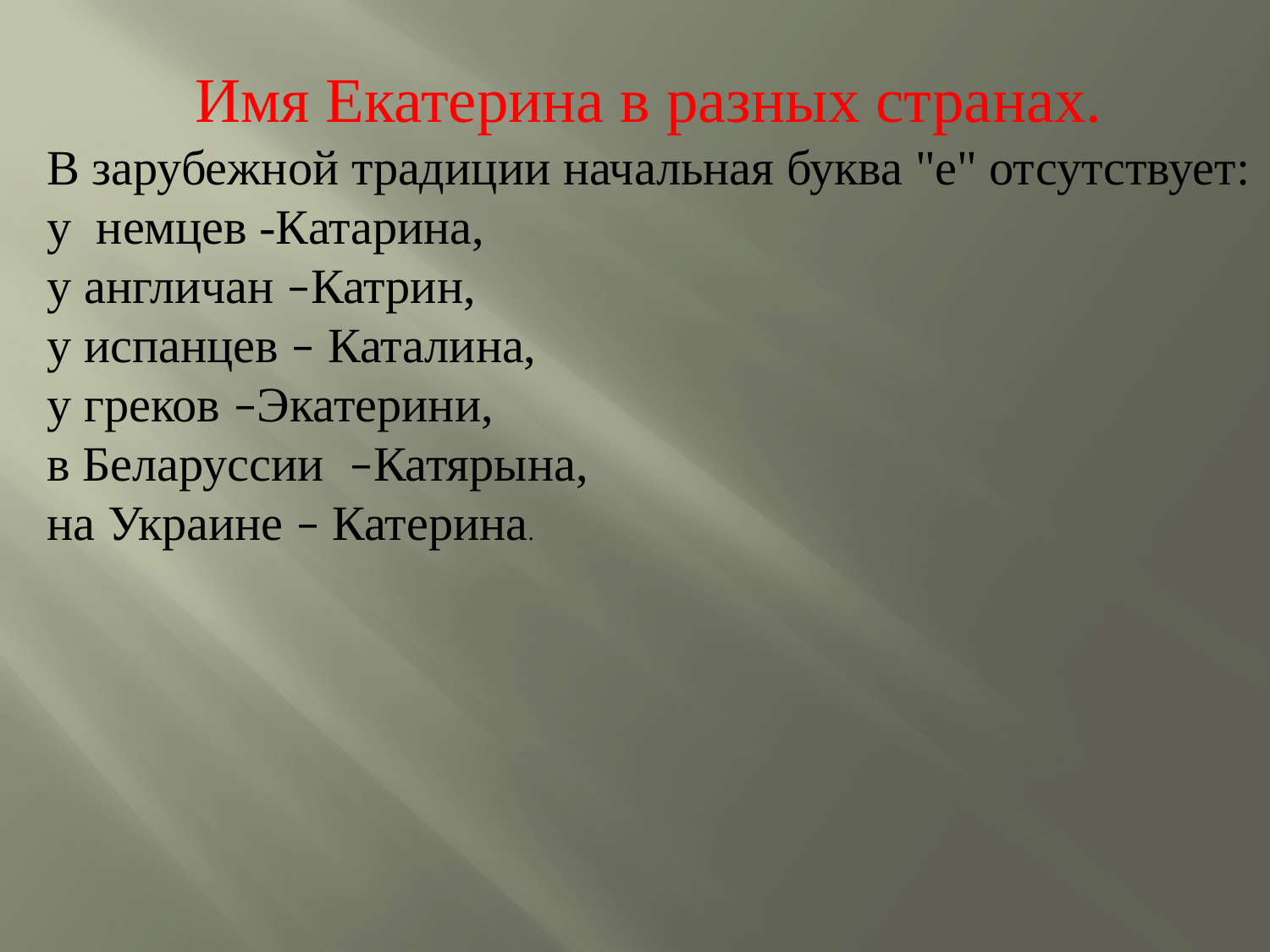

Имя Екатерина в разных странах.
В зарубежной традиции начальная буква "е" отсутствует:
у  немцев -Катарина,
у англичан –Катрин,
у испанцев – Каталина,
у греков –Экатерини,
в Беларуссии  –Катярына,
на Украине – Катерина.